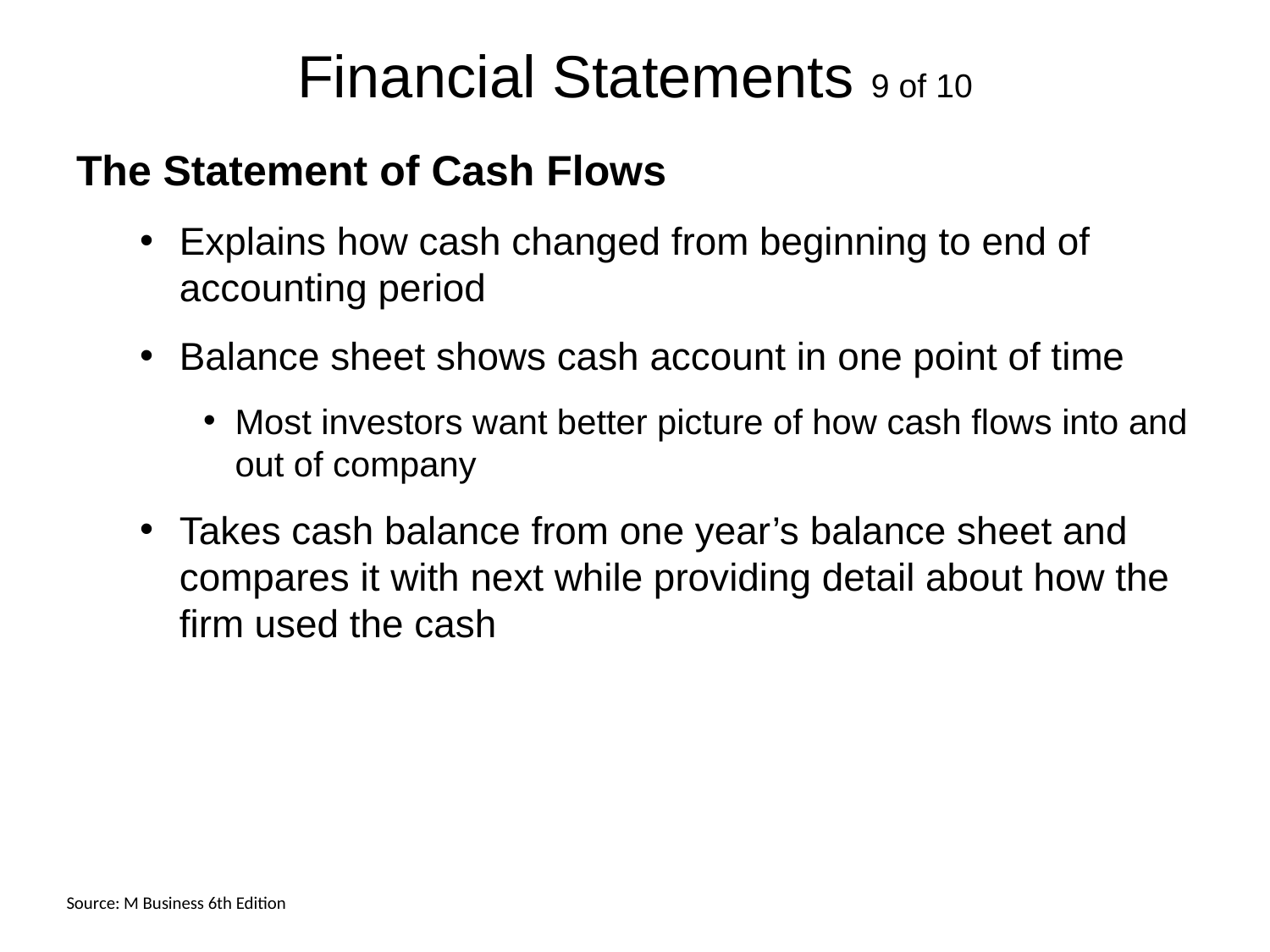

# Financial Statements 9 of 10
The Statement of Cash Flows
Explains how cash changed from beginning to end of accounting period
Balance sheet shows cash account in one point of time
Most investors want better picture of how cash flows into and out of company
Takes cash balance from one year’s balance sheet and compares it with next while providing detail about how the firm used the cash
Source: M Business 6th Edition